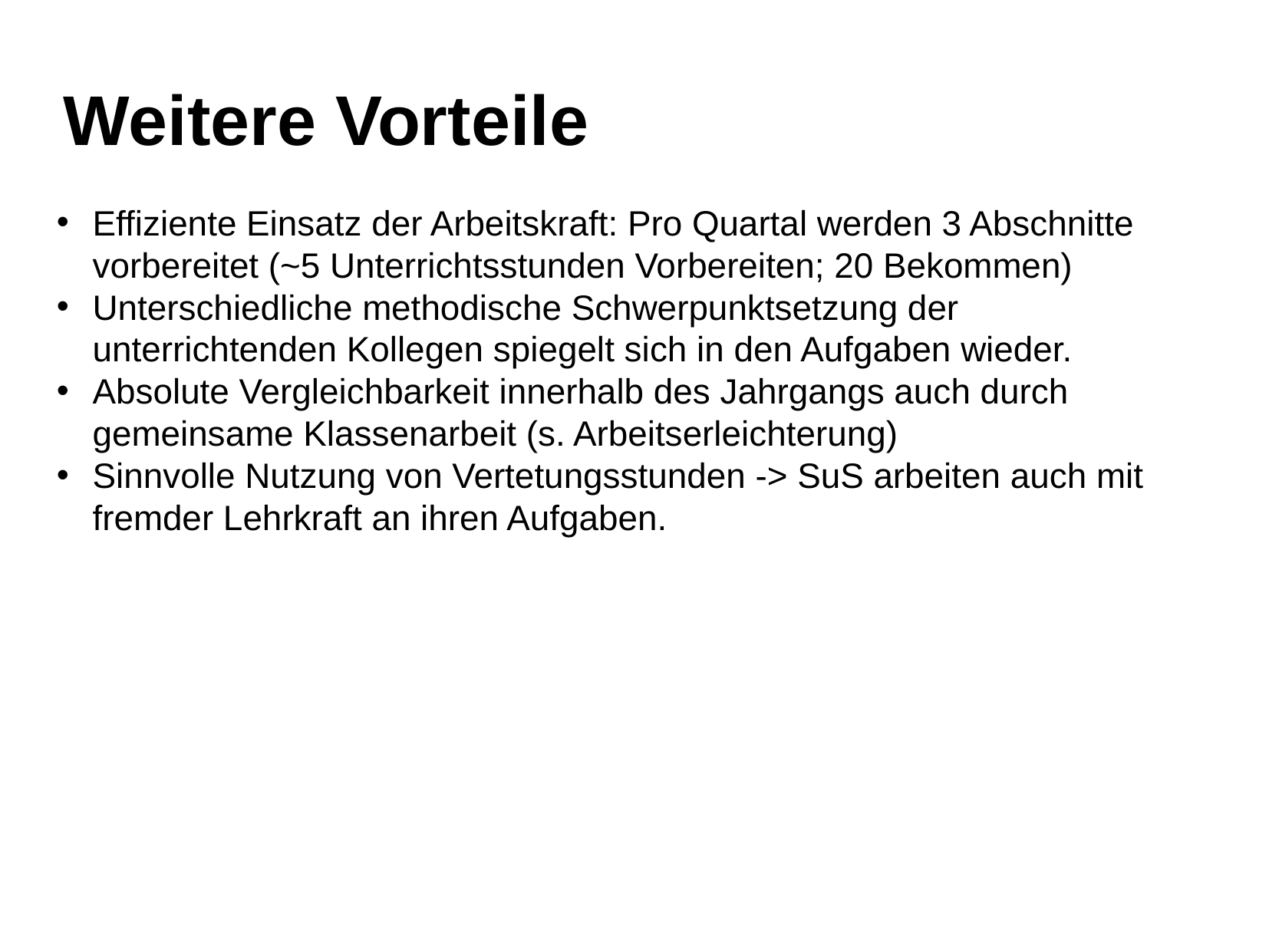

Weitere Vorteile
Effiziente Einsatz der Arbeitskraft: Pro Quartal werden 3 Abschnitte vorbereitet (~5 Unterrichtsstunden Vorbereiten; 20 Bekommen)
Unterschiedliche methodische Schwerpunktsetzung der unterrichtenden Kollegen spiegelt sich in den Aufgaben wieder.
Absolute Vergleichbarkeit innerhalb des Jahrgangs auch durch gemeinsame Klassenarbeit (s. Arbeitserleichterung)
Sinnvolle Nutzung von Vertetungsstunden -> SuS arbeiten auch mit fremder Lehrkraft an ihren Aufgaben.